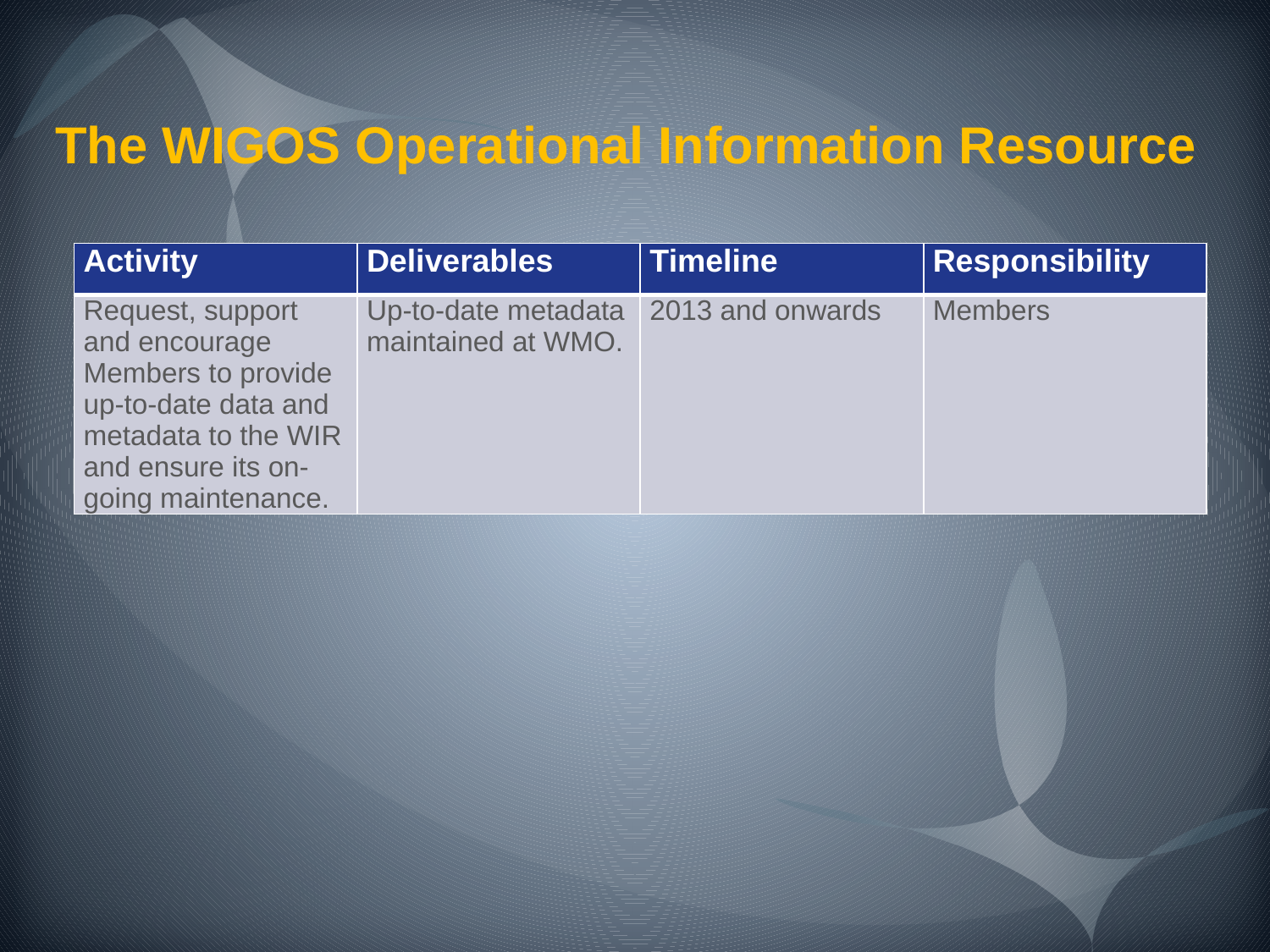

# The WIGOS Operational Information Resource
| Activity | Deliverables | Timeline | Responsibility |
| --- | --- | --- | --- |
| Request, support and encourage Members to provide up-to-date data and metadata to the WIR and ensure its on-going maintenance. | Up-to-date metadata maintained at WMO. | 2013 and onwards | Members |